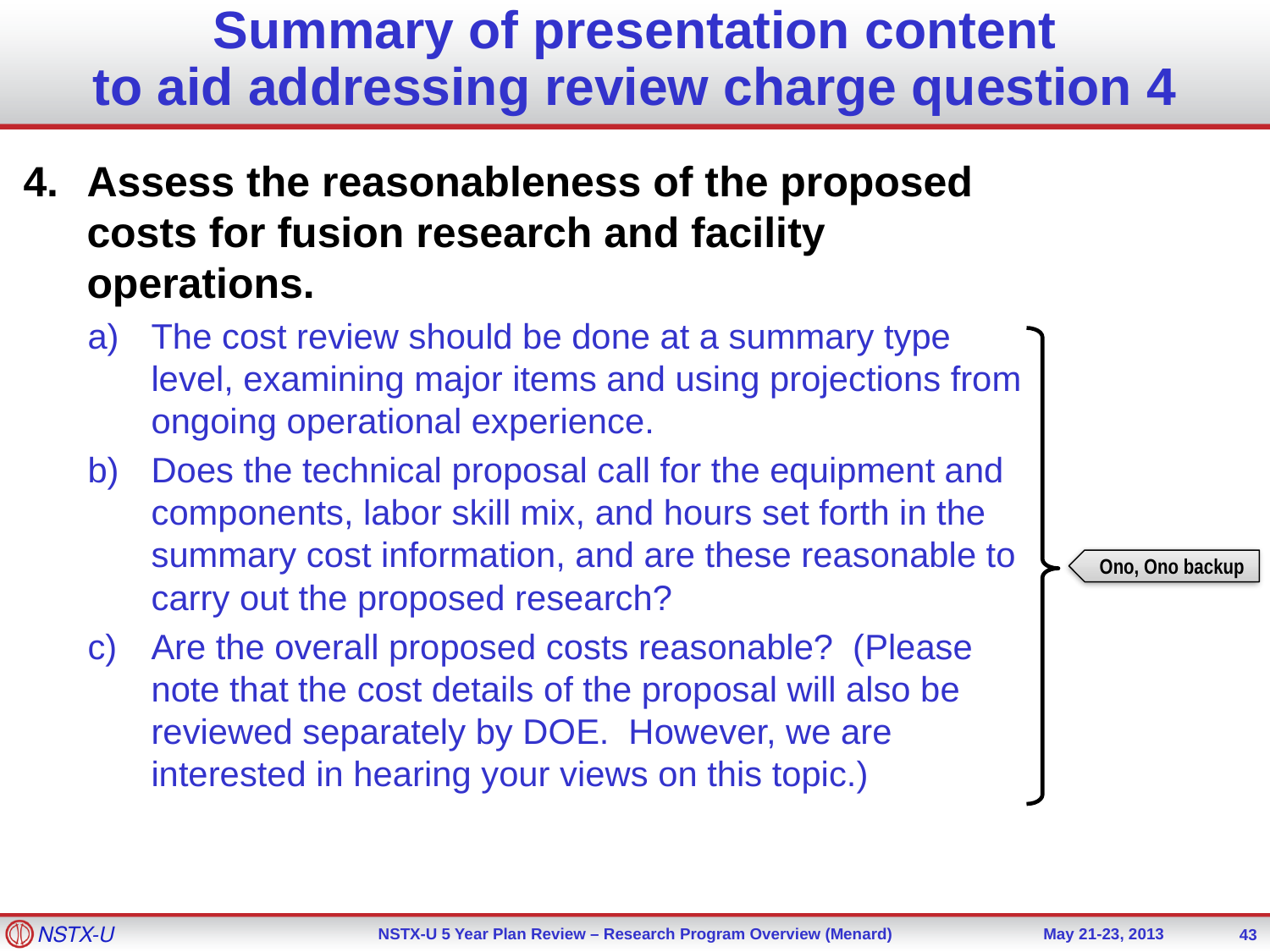

# Summary of presentation content to aid addressing review charge question 4
Assess the reasonableness of the proposed costs for fusion research and facility operations.
The cost review should be done at a summary type level, examining major items and using projections from ongoing operational experience.
Does the technical proposal call for the equipment and components, labor skill mix, and hours set forth in the summary cost information, and are these reasonable to carry out the proposed research?
Are the overall proposed costs reasonable?  (Please note that the cost details of the proposal will also be reviewed separately by DOE.  However, we are interested in hearing your views on this topic.)

Ono, Ono backup
43